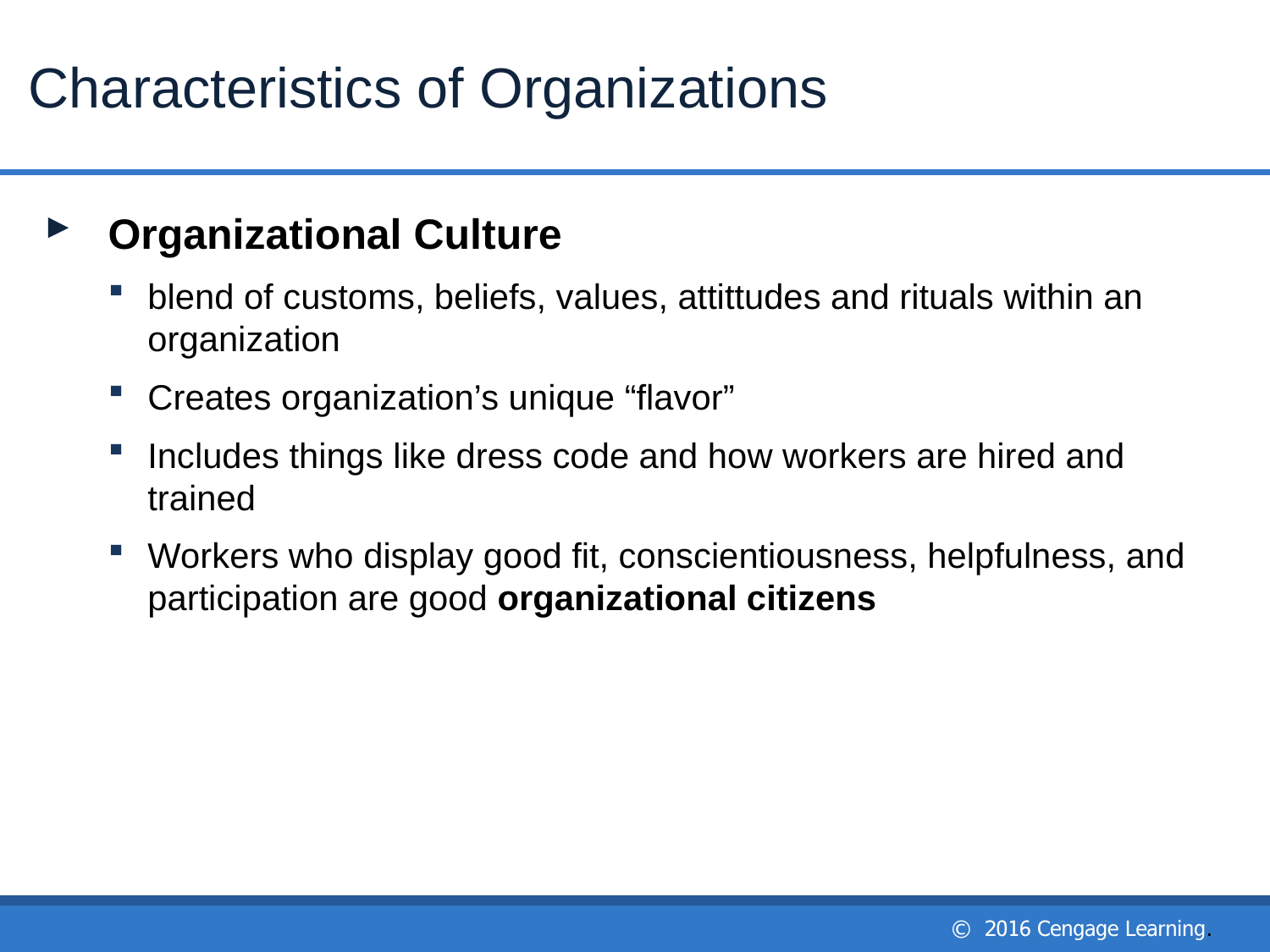

# Characteristics of Organizations
Organizational Culture
blend of customs, beliefs, values, attittudes and rituals within an organization
Creates organization’s unique “flavor”
Includes things like dress code and how workers are hired and trained
Workers who display good fit, conscientiousness, helpfulness, and participation are good organizational citizens